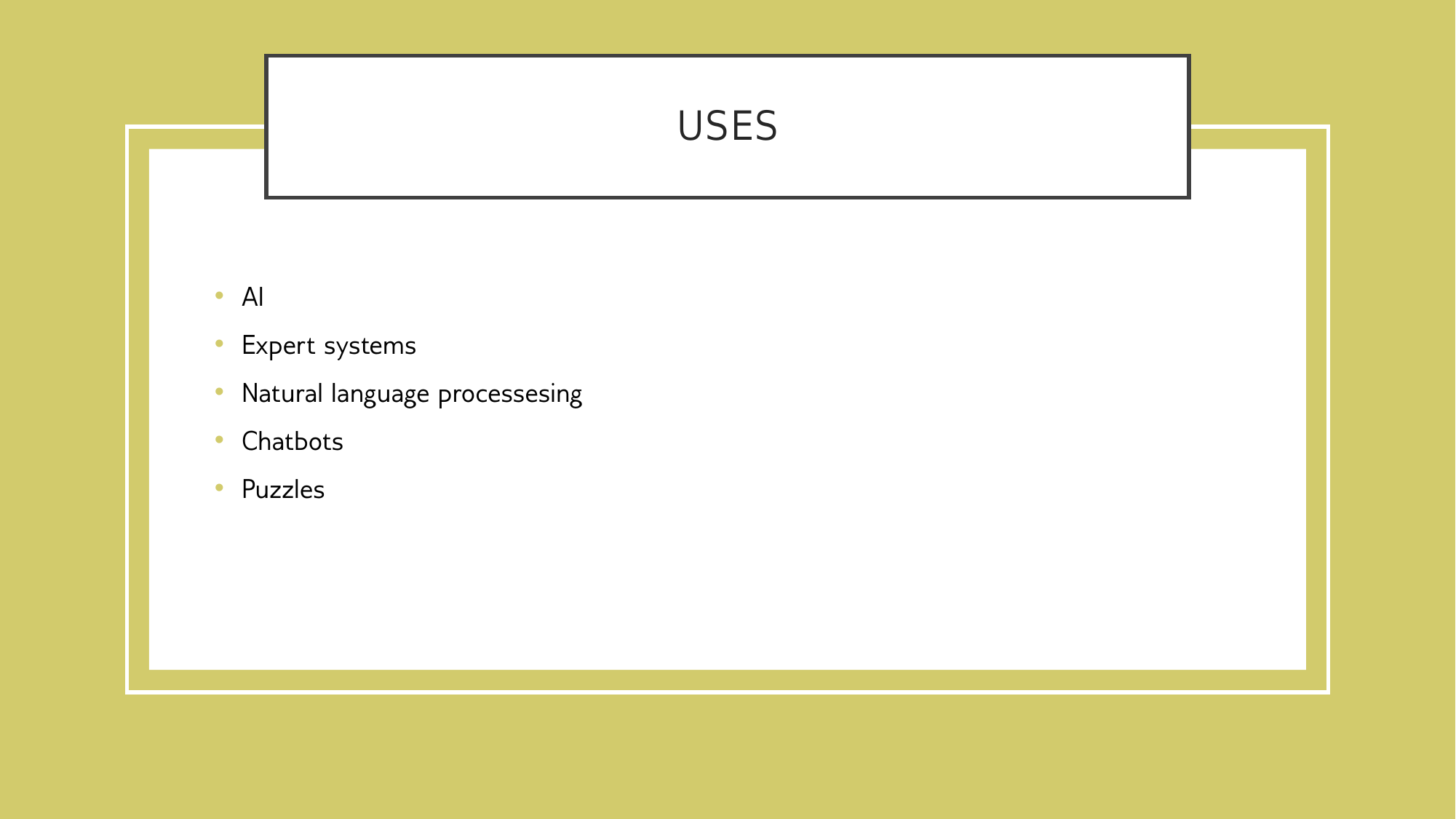

# Uses

AI
Expert systems
Natural language processesing
Chatbots
Puzzles